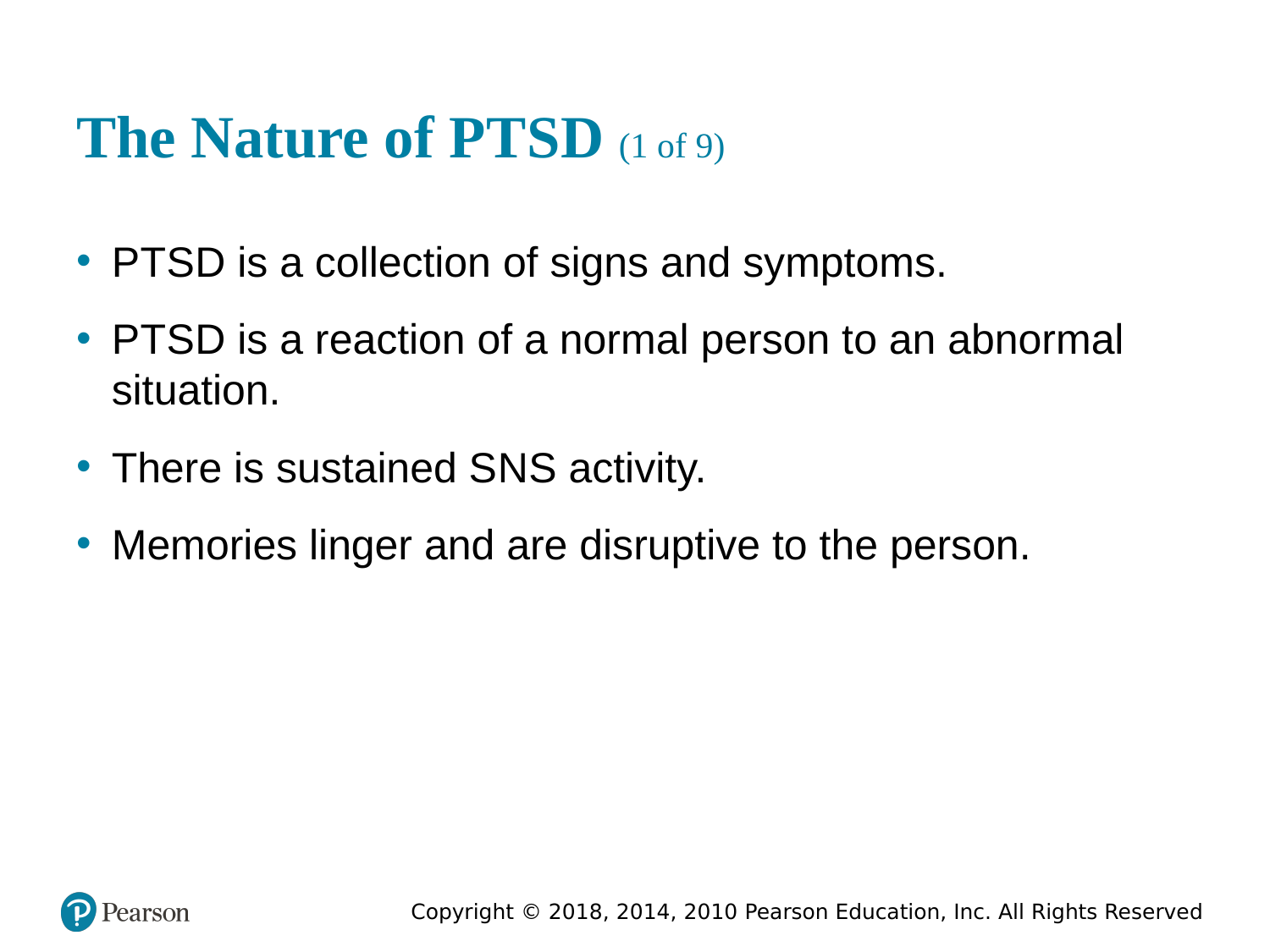

# The Nature of P T S D (1 of 9)
P T S D is a collection of signs and symptoms.
P T S D is a reaction of a normal person to an abnormal situation.
There is sustained S N S activity.
Memories linger and are disruptive to the person.